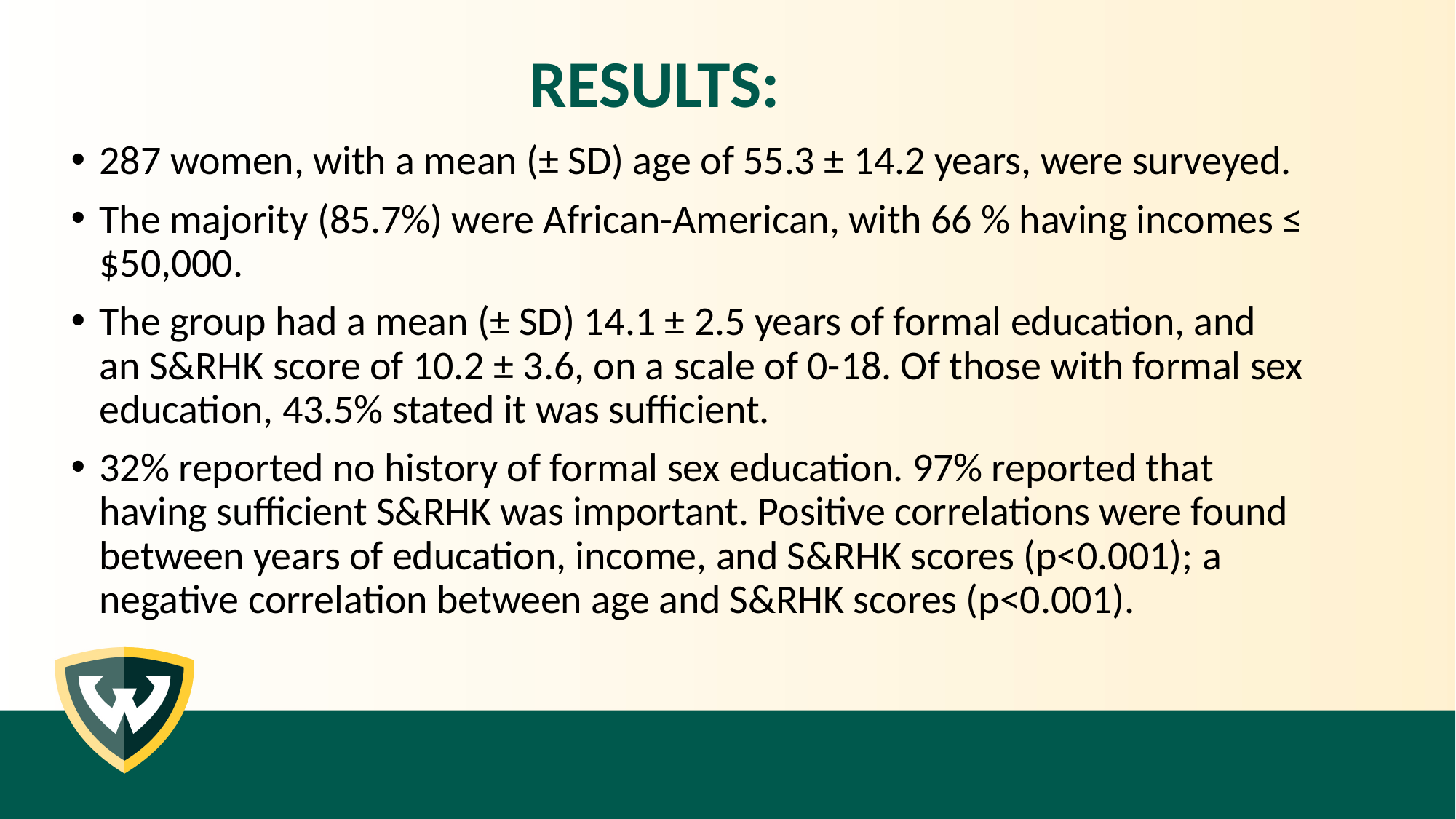

# RESULTS:
287 women, with a mean (± SD) age of 55.3 ± 14.2 years, were surveyed.
The majority (85.7%) were African-American, with 66 % having incomes ≤ $50,000.
The group had a mean (± SD) 14.1 ± 2.5 years of formal education, and an S&RHK score of 10.2 ± 3.6, on a scale of 0-18. Of those with formal sex education, 43.5% stated it was sufficient.
32% reported no history of formal sex education. 97% reported that having sufficient S&RHK was important. Positive correlations were found between years of education, income, and S&RHK scores (p<0.001); a negative correlation between age and S&RHK scores (p<0.001).